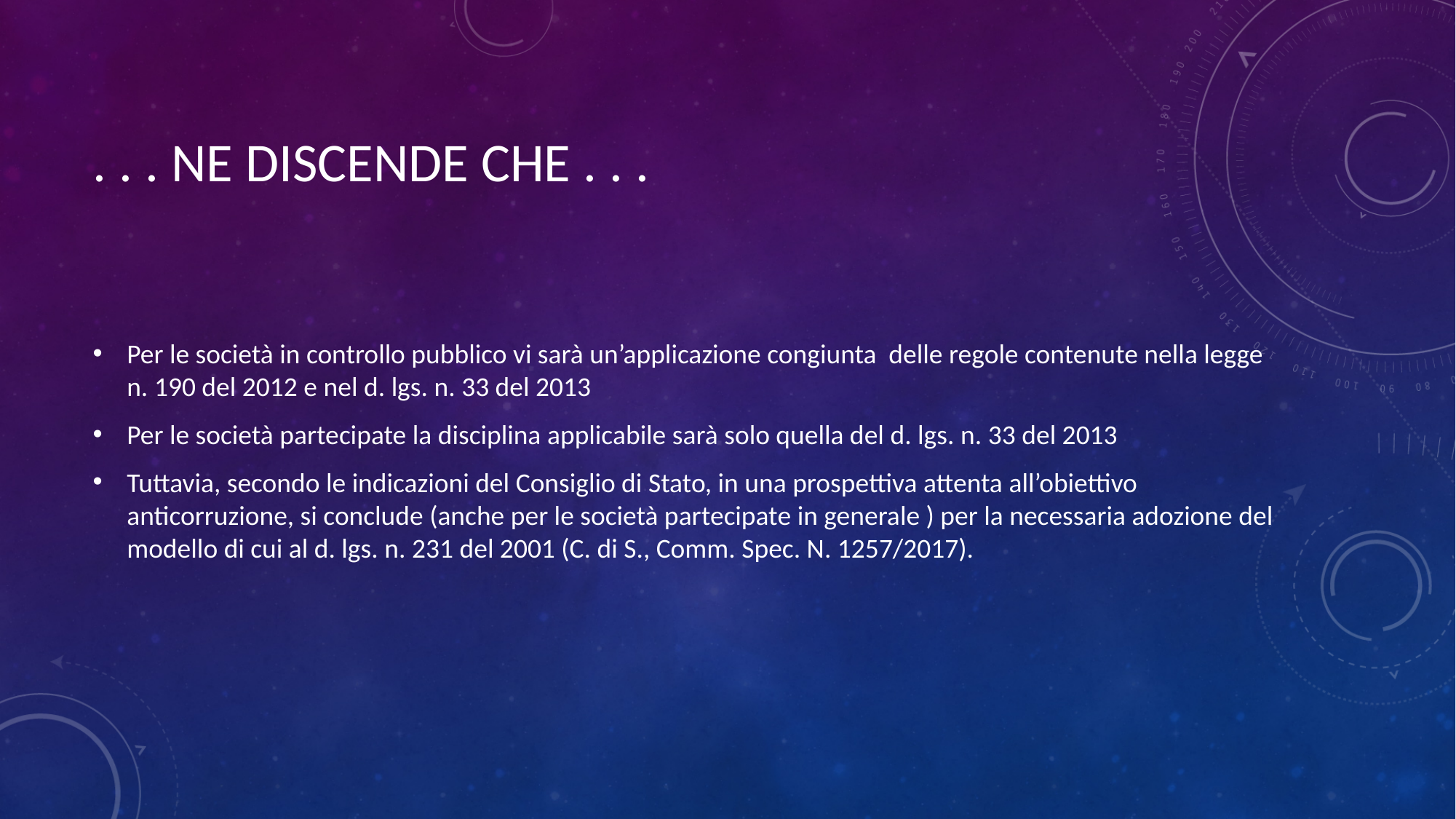

# . . . Ne discende che . . .
Per le società in controllo pubblico vi sarà un’applicazione congiunta  delle regole contenute nella legge n. 190 del 2012 e nel d. lgs. n. 33 del 2013
Per le società partecipate la disciplina applicabile sarà solo quella del d. lgs. n. 33 del 2013
Tuttavia, secondo le indicazioni del Consiglio di Stato, in una prospettiva attenta all’obiettivo anticorruzione, si conclude (anche per le società partecipate in generale ) per la necessaria adozione del modello di cui al d. lgs. n. 231 del 2001 (C. di S., Comm. Spec. N. 1257/2017).